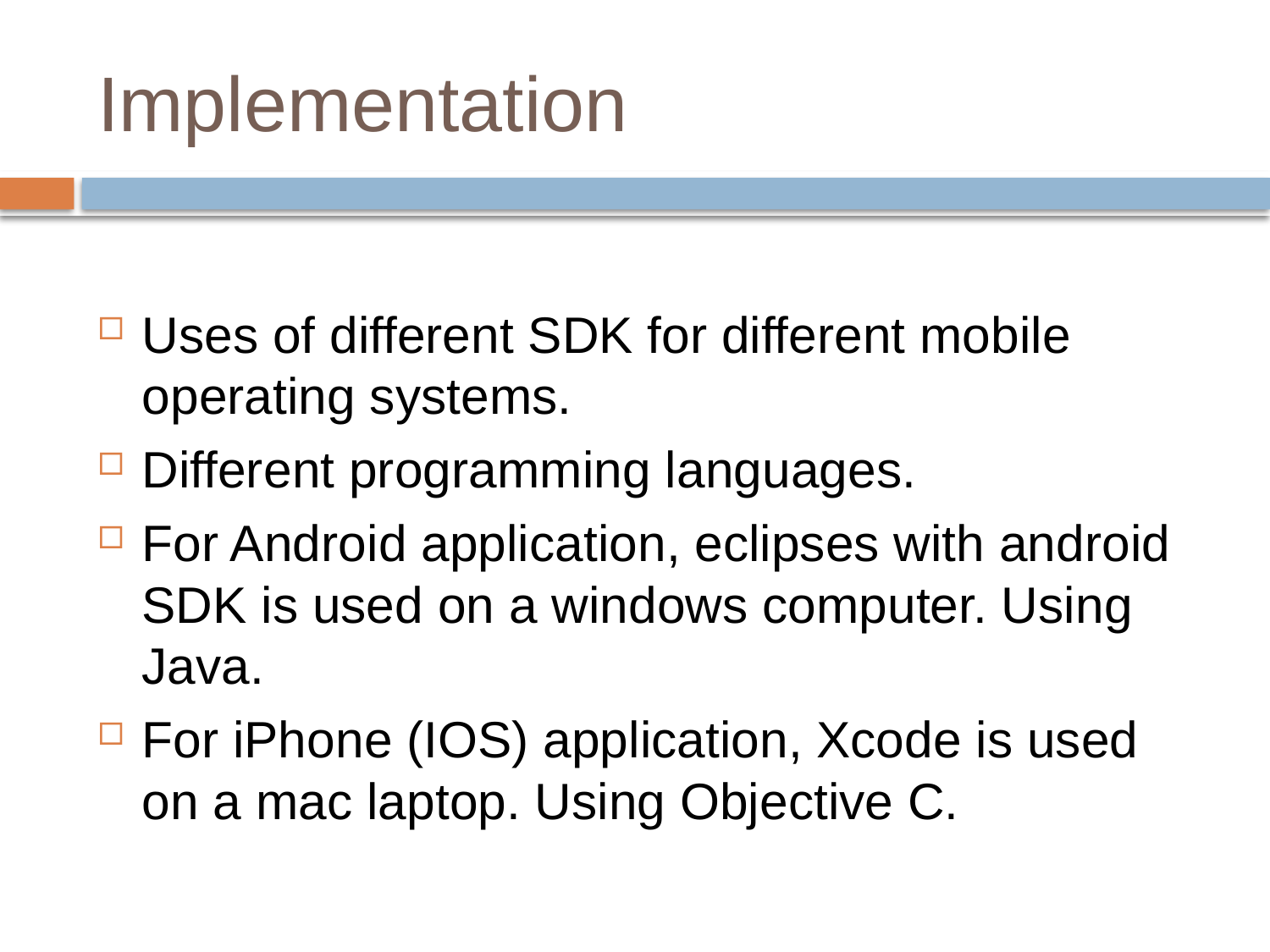

# Implementation

Uses of different SDK for different mobile operating systems.
Different programming languages.
For Android application, eclipses with android SDK is used on a windows computer. Using Java.
For iPhone (IOS) application, Xcode is used on a mac laptop. Using Objective C.